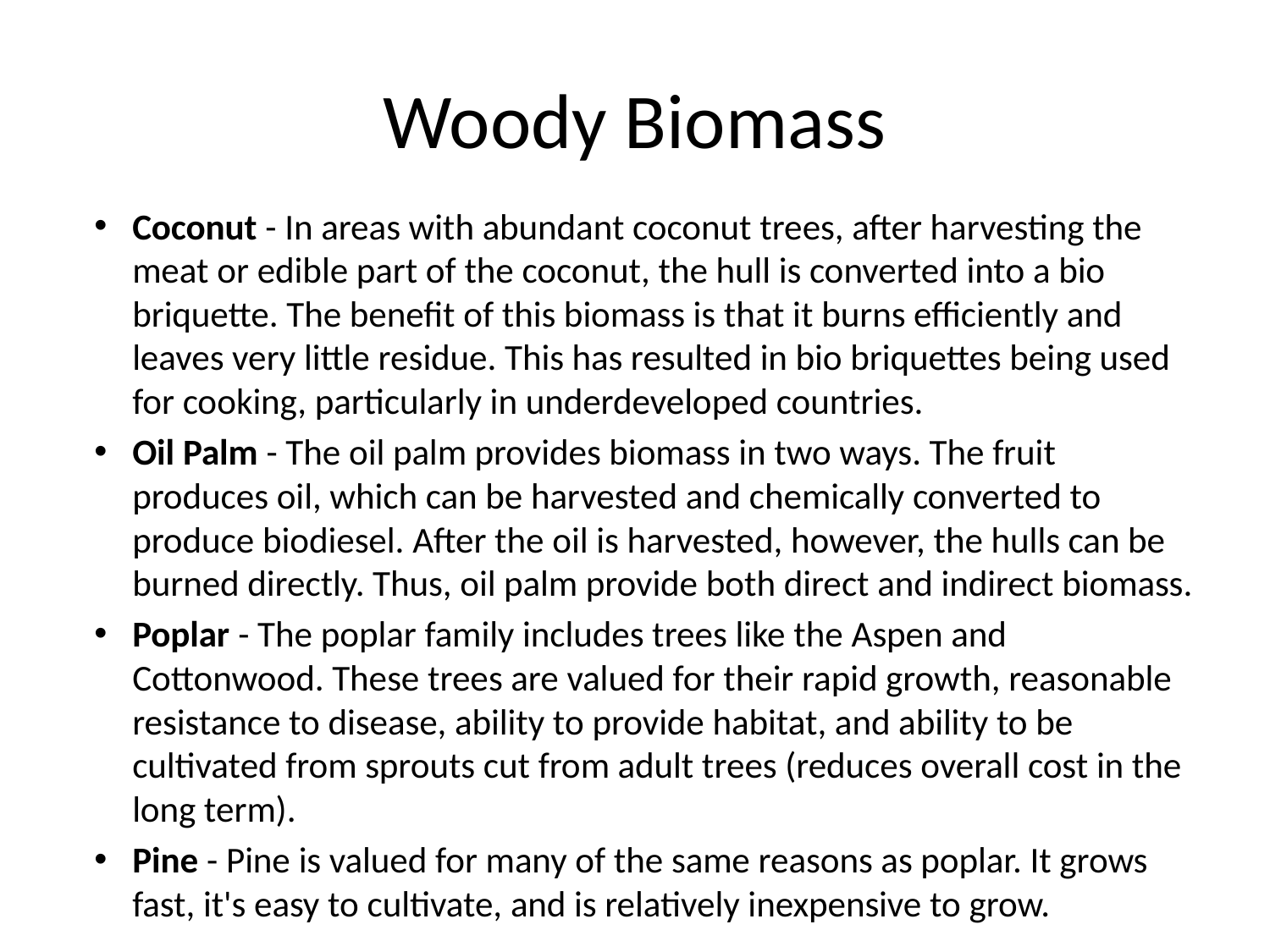

# Woody Biomass
Coconut - In areas with abundant coconut trees, after harvesting the meat or edible part of the coconut, the hull is converted into a bio briquette. The benefit of this biomass is that it burns efficiently and leaves very little residue. This has resulted in bio briquettes being used for cooking, particularly in underdeveloped countries.
Oil Palm - The oil palm provides biomass in two ways. The fruit produces oil, which can be harvested and chemically converted to produce biodiesel. After the oil is harvested, however, the hulls can be burned directly. Thus, oil palm provide both direct and indirect biomass.
Poplar - The poplar family includes trees like the Aspen and Cottonwood. These trees are valued for their rapid growth, reasonable resistance to disease, ability to provide habitat, and ability to be cultivated from sprouts cut from adult trees (reduces overall cost in the long term).
Pine - Pine is valued for many of the same reasons as poplar. It grows fast, it's easy to cultivate, and is relatively inexpensive to grow.